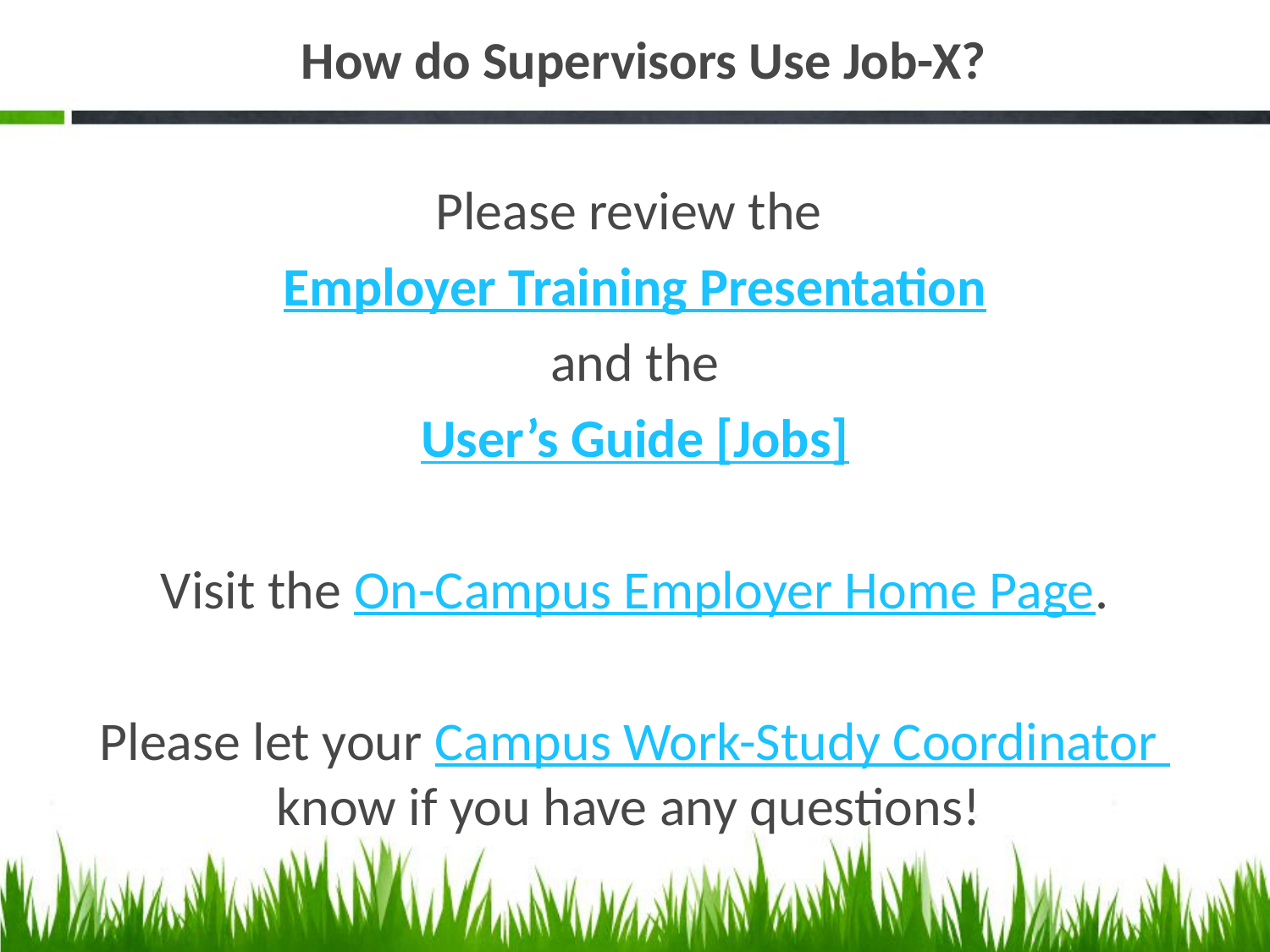

# How do Supervisors Use Job-X?
Please review the
Employer Training Presentation
and the
User’s Guide [Jobs]

Visit the On-Campus Employer Home Page.

Please let your Campus Work-Study Coordinator know if you have any questions!